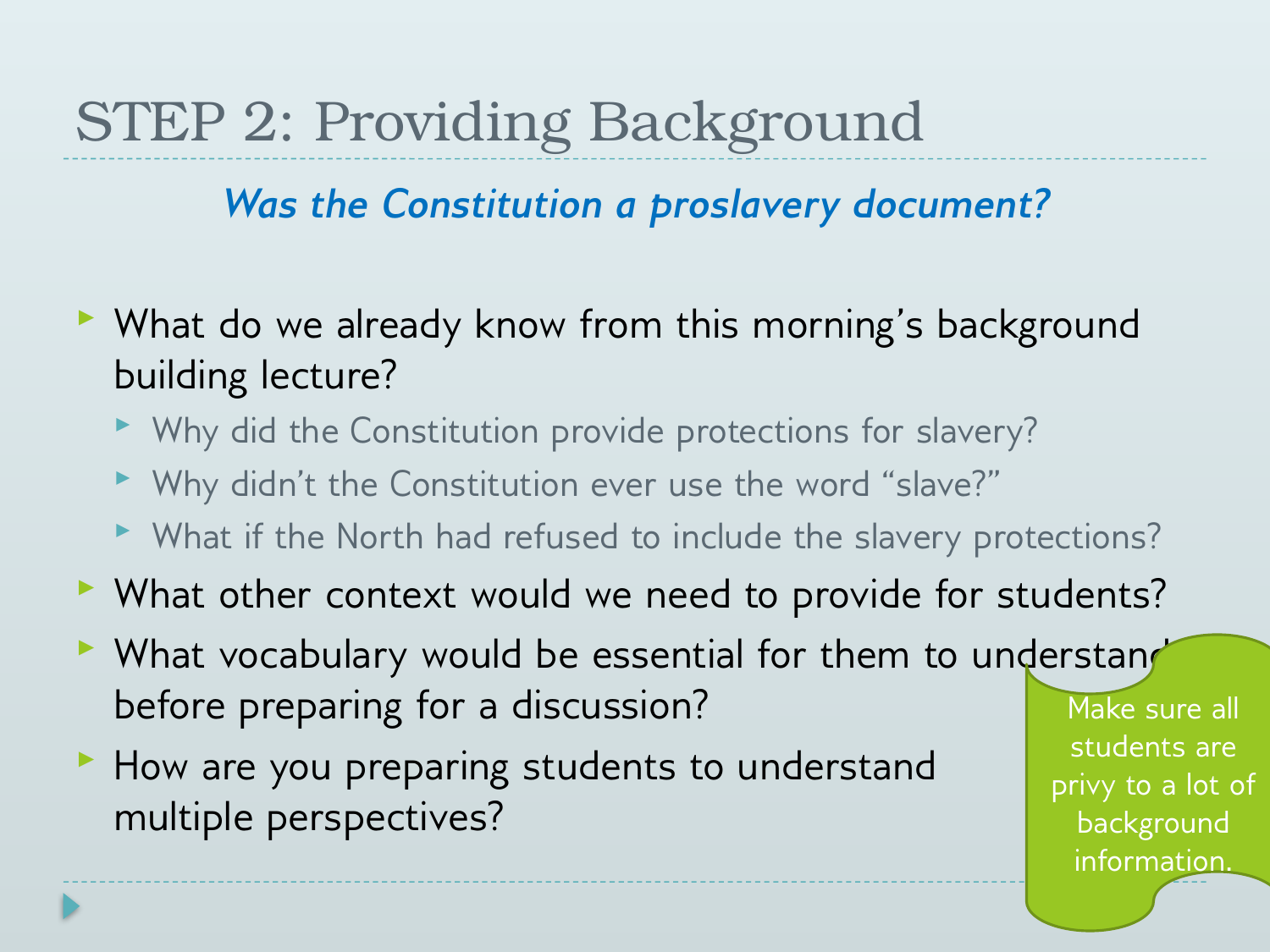

# STEP 2: Providing Background
Was the Constitution a proslavery document?

What do we already know from this morning’s background building lecture?
Why did the Constitution provide protections for slavery?
Why didn’t the Constitution ever use the word “slave?”
What if the North had refused to include the slavery protections?
What other context would we need to provide for students?
What vocabulary would be essential for them to understand before preparing for a discussion?
How are you preparing students to understand             multiple perspectives?
Make sure all students are privy to a lot of background information.